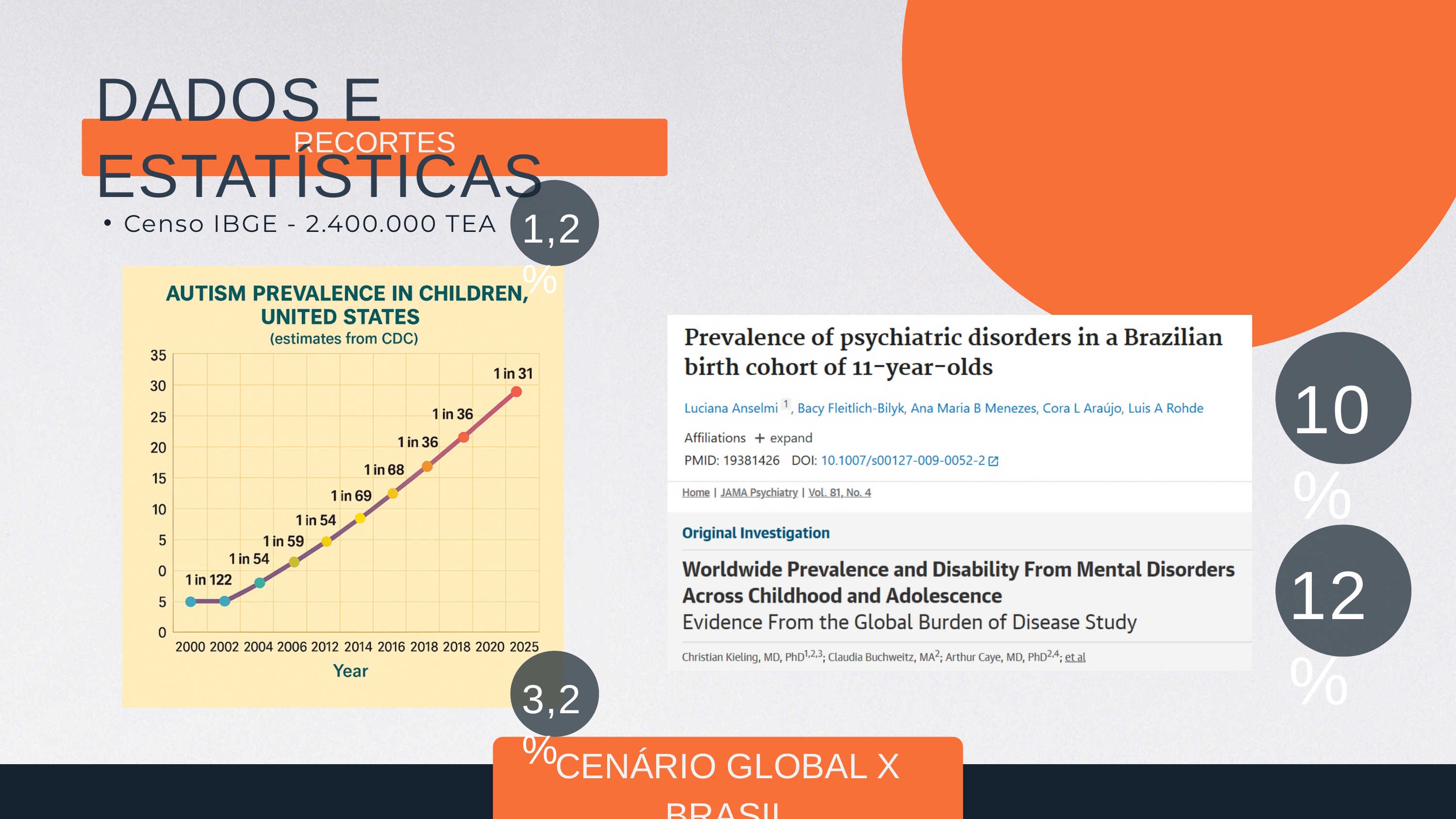

DADOS E ESTATÍSTICAS

RECORTES
Censo IBGE - 2.400.000 TEA

1,2%

10%

12%

3,2%

CENÁRIO GLOBAL X BRASIL